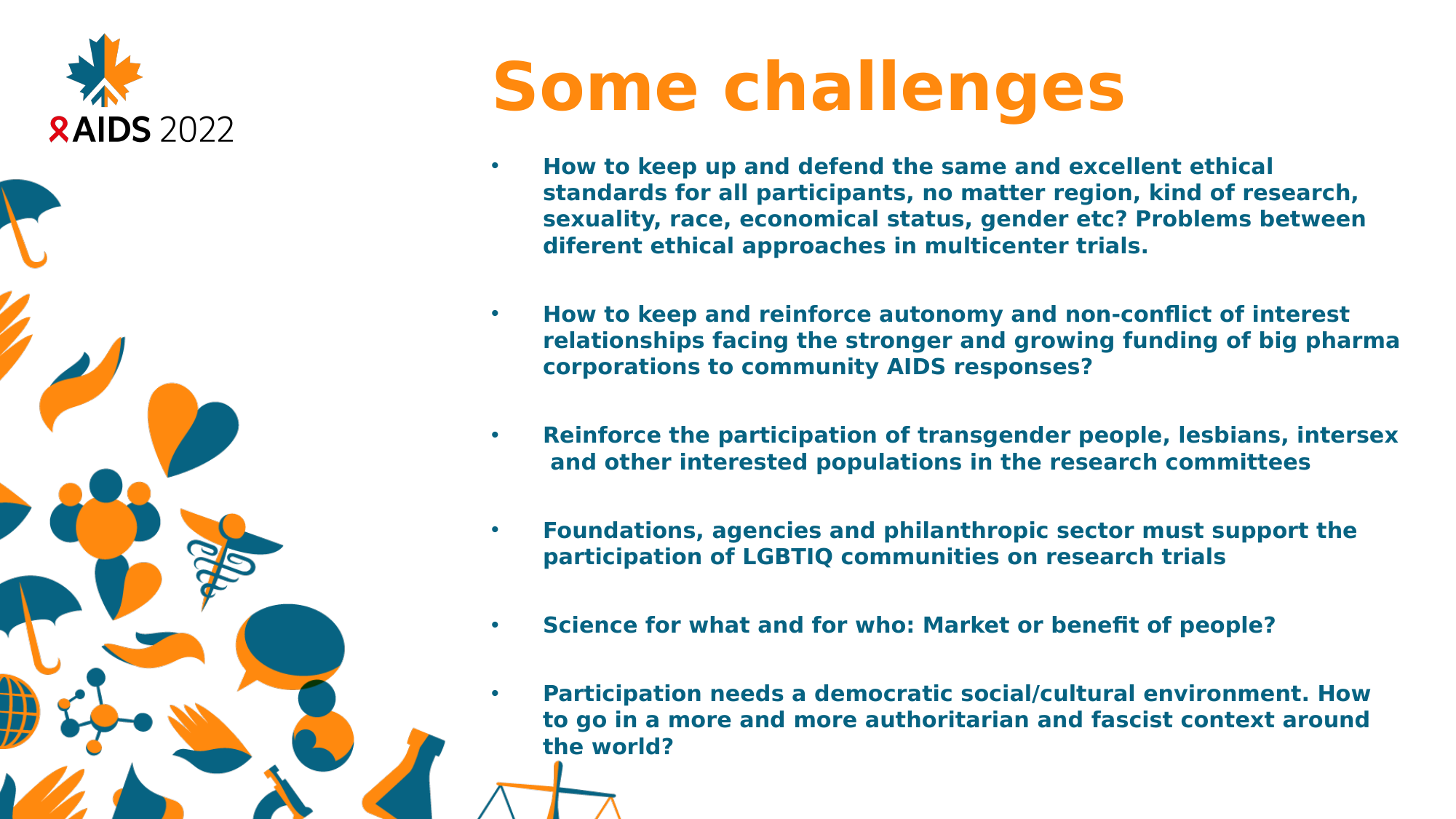

# Some challenges
How to keep up and defend the same and excellent ethical standards for all participants, no matter region, kind of research, sexuality, race, economical status, gender etc? Problems between diferent ethical approaches in multicenter trials.

How to keep and reinforce autonomy and non-conflict of interest relationships facing the stronger and growing funding of big pharma corporations to community AIDS responses?

Reinforce the participation of transgender people, lesbians, intersex  and other interested populations in the research committees

Foundations, agencies and philanthropic sector must support the participation of LGBTIQ communities on research trials

Science for what and for who: Market or benefit of people?

Participation needs a democratic social/cultural environment. How to go in a more and more authoritarian and fascist context around the world?